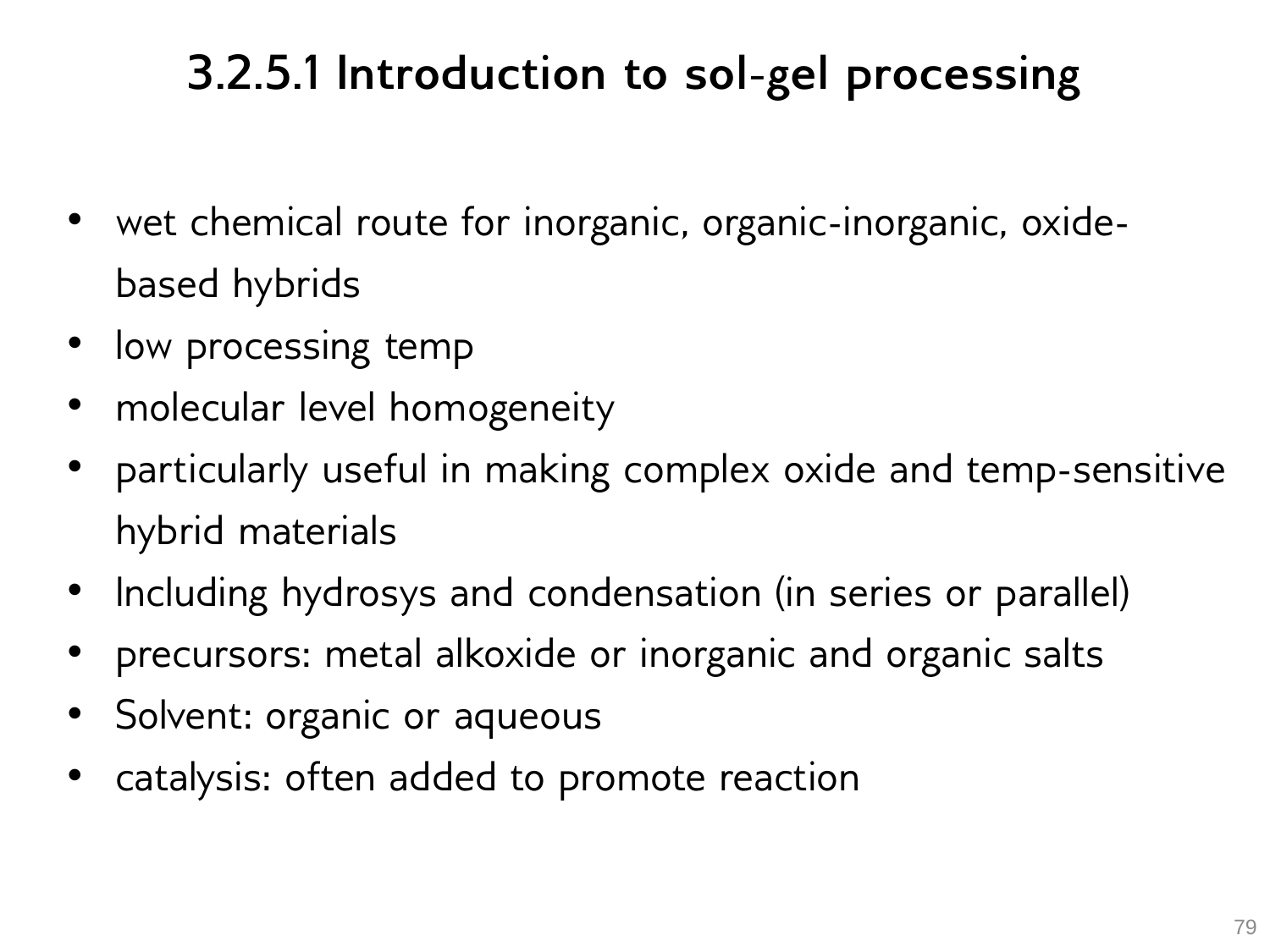

3.2.5.1 Introduction to sol-gel processing
wet chemical route for inorganic, organic-inorganic, oxide-based hybrids
low processing temp
molecular level homogeneity
particularly useful in making complex oxide and temp-sensitive hybrid materials
Including hydrosys and condensation (in series or parallel)
precursors: metal alkoxide or inorganic and organic salts
Solvent: organic or aqueous
catalysis: often added to promote reaction

79